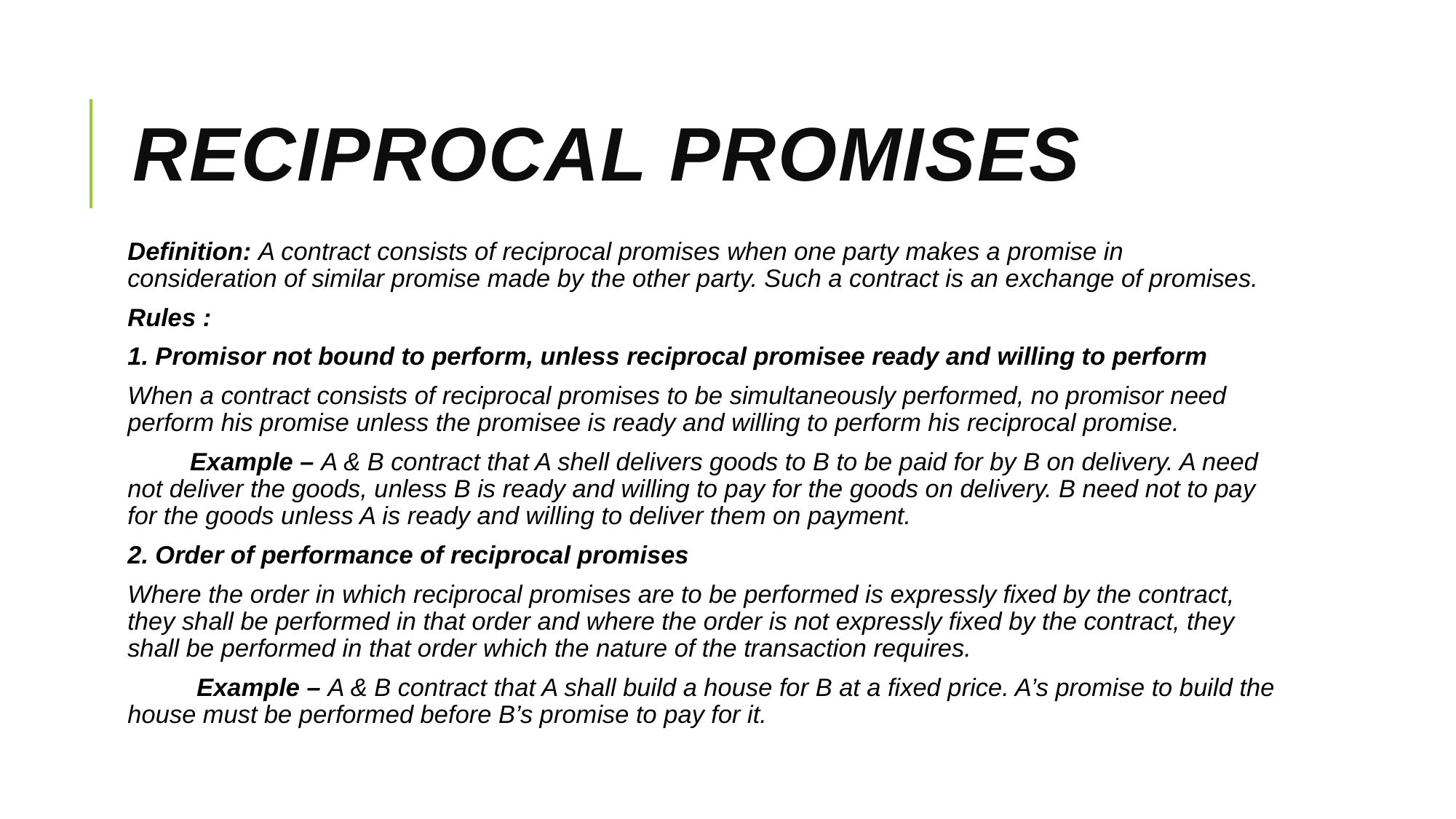

# Reciprocal promises
Definition: A contract consists of reciprocal promises when one party makes a promise in consideration of similar promise made by the other party. Such a contract is an exchange of promises.
Rules :
1. Promisor not bound to perform, unless reciprocal promisee ready and willing to perform
When a contract consists of reciprocal promises to be simultaneously performed, no promisor need perform his promise unless the promisee is ready and willing to perform his reciprocal promise.
	Example – A & B contract that A shell delivers goods to B to be paid for by B on delivery. A need not deliver the goods, unless B is ready and willing to pay for the goods on delivery. B need not to pay for the goods unless A is ready and willing to deliver them on payment.
2. Order of performance of reciprocal promises
Where the order in which reciprocal promises are to be performed is expressly fixed by the contract, they shall be performed in that order and where the order is not expressly fixed by the contract, they shall be performed in that order which the nature of the transaction requires.
	 Example – A & B contract that A shall build a house for B at a fixed price. A’s promise to build the house must be performed before B’s promise to pay for it.